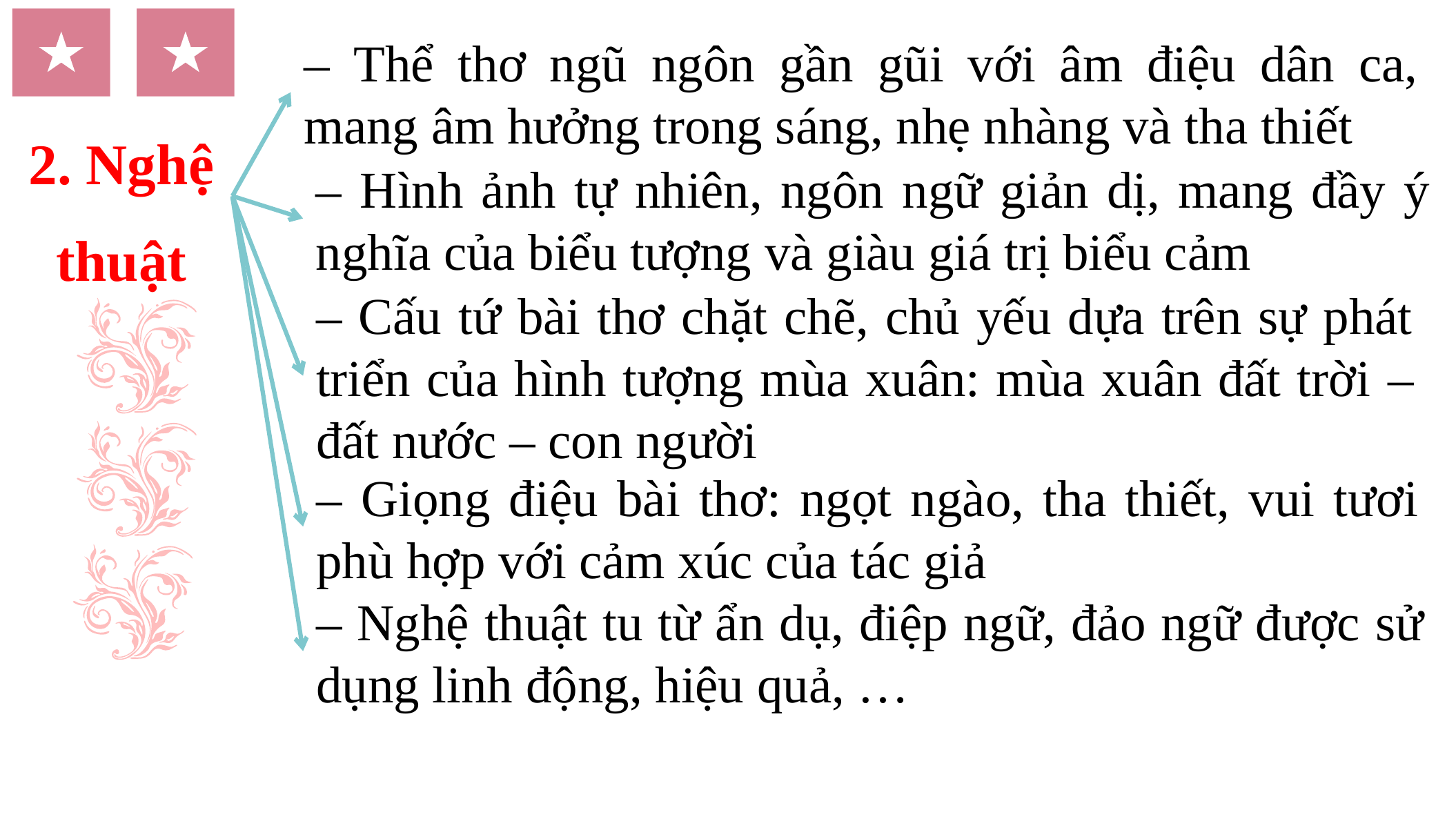

– Thể thơ ngũ ngôn gần gũi với âm điệu dân ca, mang âm hưởng trong sáng, nhẹ nhàng và tha thiết
2. Nghệ thuật
– Hình ảnh tự nhiên, ngôn ngữ giản dị, mang đầy ý nghĩa của biểu tượng và giàu giá trị biểu cảm
– Cấu tứ bài thơ chặt chẽ, chủ yếu dựa trên sự phát triển của hình tượng mùa xuân: mùa xuân đất trời – đất nước – con người

– Giọng điệu bài thơ: ngọt ngào, tha thiết, vui tươi phù hợp với cảm xúc của tác giả

– Nghệ thuật tu từ ẩn dụ, điệp ngữ, đảo ngữ được sử dụng linh động, hiệu quả, …